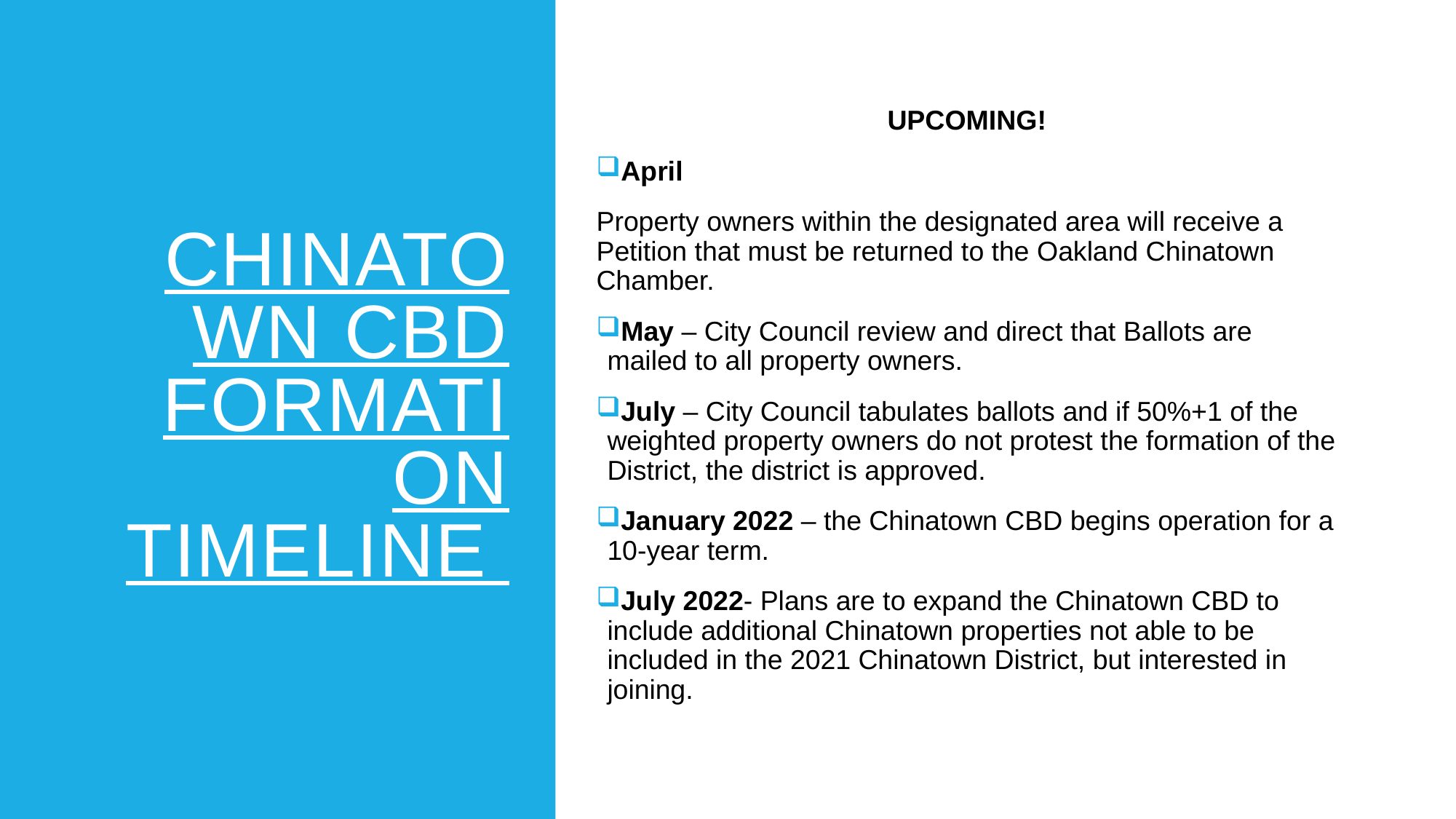

UPCOMING!
April
Property owners within the designated area will receive a Petition that must be returned to the Oakland Chinatown Chamber.
May – City Council review and direct that Ballots are mailed to all property owners.
July – City Council tabulates ballots and if 50%+1 of the weighted property owners do not protest the formation of the District, the district is approved.
January 2022 – the Chinatown CBD begins operation for a 10-year term.
July 2022- Plans are to expand the Chinatown CBD to include additional Chinatown properties not able to be included in the 2021 Chinatown District, but interested in joining.

# Chinatown CBD Formation Timeline